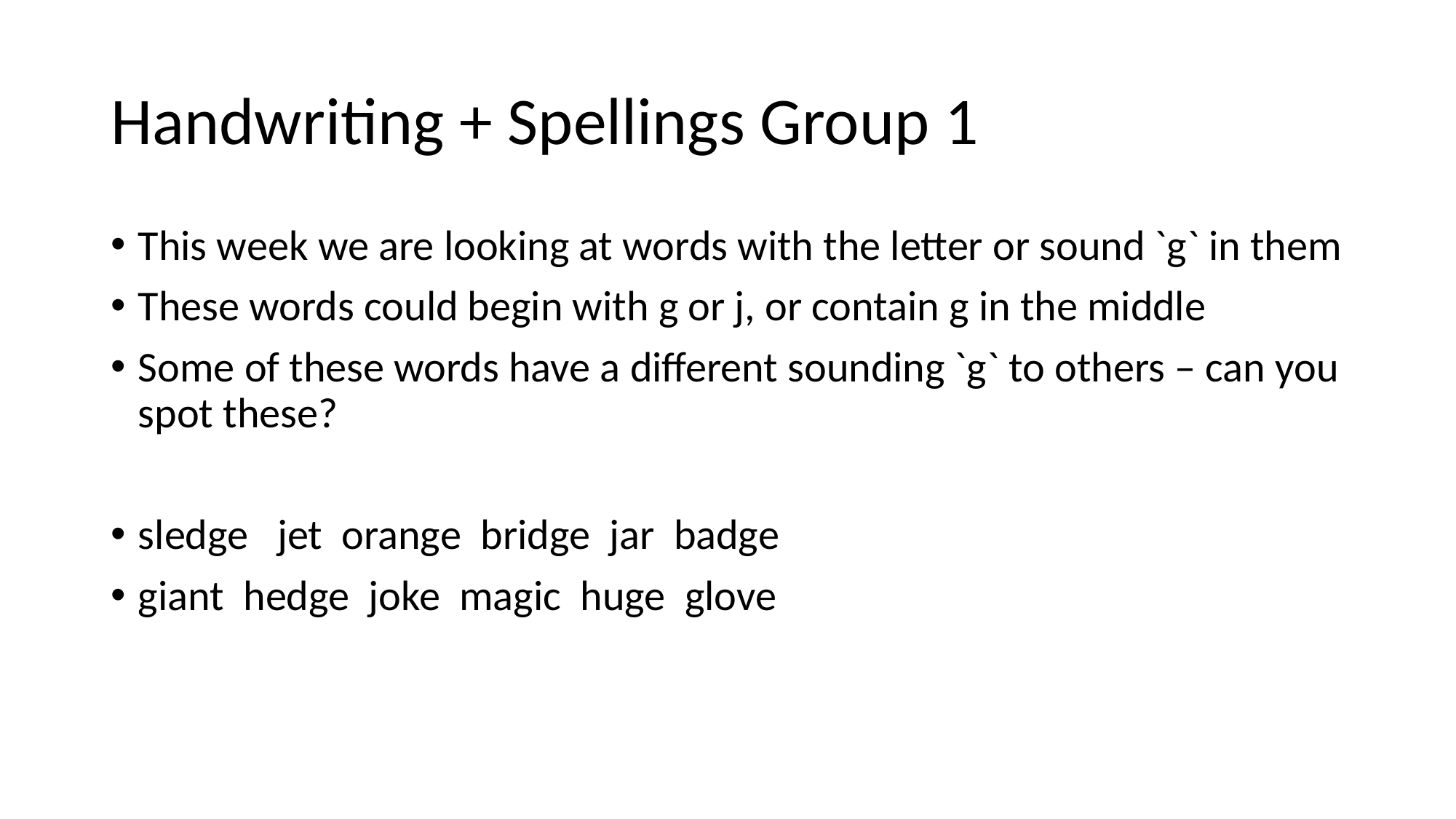

# Handwriting + Spellings Group 1
This week we are looking at words with the letter or sound `g` in them
These words could begin with g or j, or contain g in the middle
Some of these words have a different sounding `g` to others – can you spot these?

sledge   jet  orange  bridge  jar  badge
giant  hedge  joke  magic  huge  glove